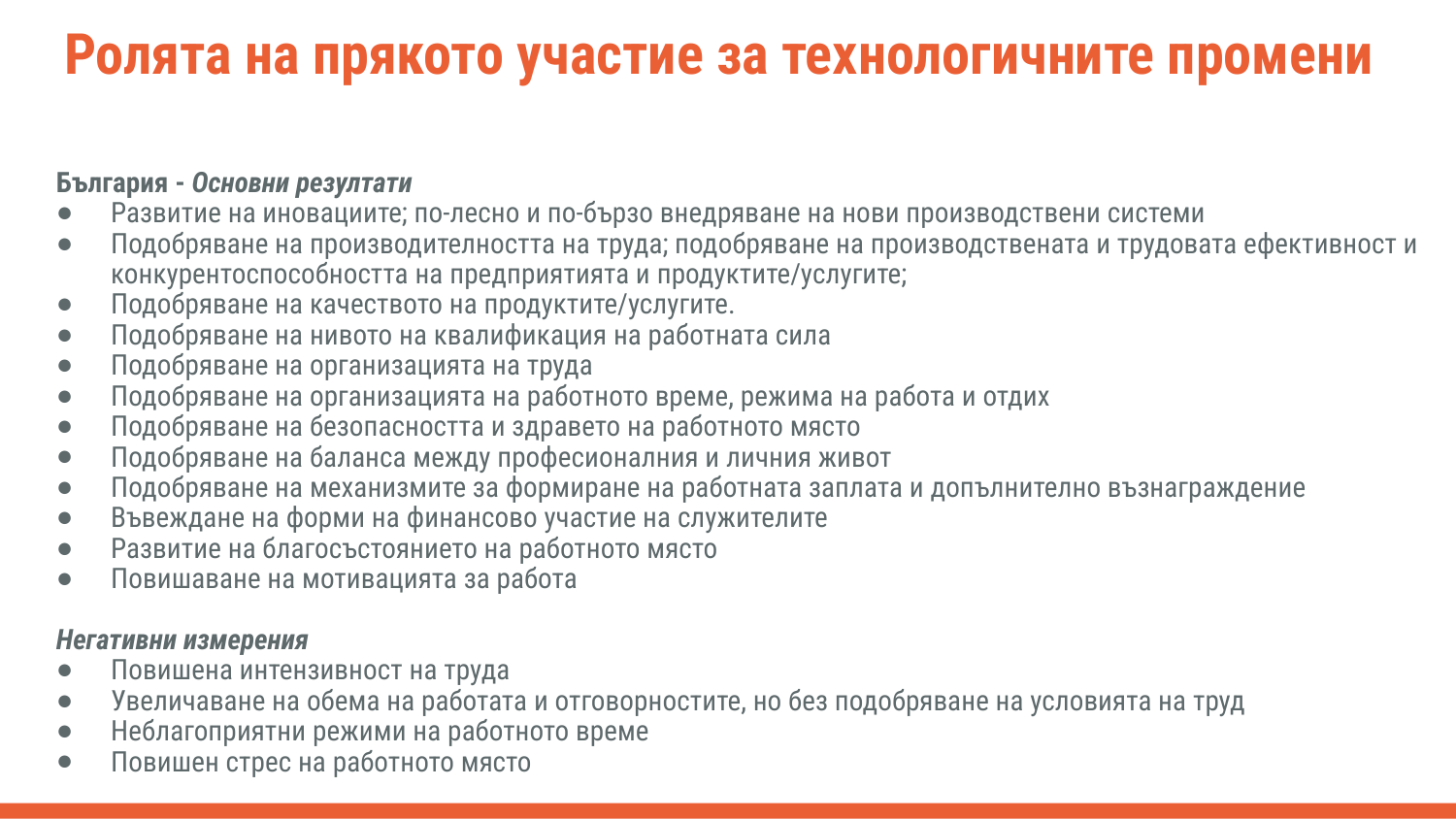

# Ролята на прякото участие за технологичните промени
България - Основни резултати
Развитие на иновациите; по-лесно и по-бързо внедряване на нови производствени системи
Подобряване на производителността на труда; подобряване на производствената и трудовата ефективност и конкурентоспособността на предприятията и продуктите/услугите;
Подобряване на качеството на продуктите/услугите.
Подобряване на нивото на квалификация на работната сила
Подобряване на организацията на труда
Подобряване на организацията на работното време, режима на работа и отдих
Подобряване на безопасността и здравето на работното място
Подобряване на баланса между професионалния и личния живот
Подобряване на механизмите за формиране на работната заплата и допълнително възнаграждение
Въвеждане на форми на финансово участие на служителите
Развитие на благосъстоянието на работното място
Повишаване на мотивацията за работа

Негативни измерения
Повишена интензивност на труда
Увеличаване на обема на работата и отговорностите, но без подобряване на условията на труд
Неблагоприятни режими на работното време
Повишен стрес на работното място